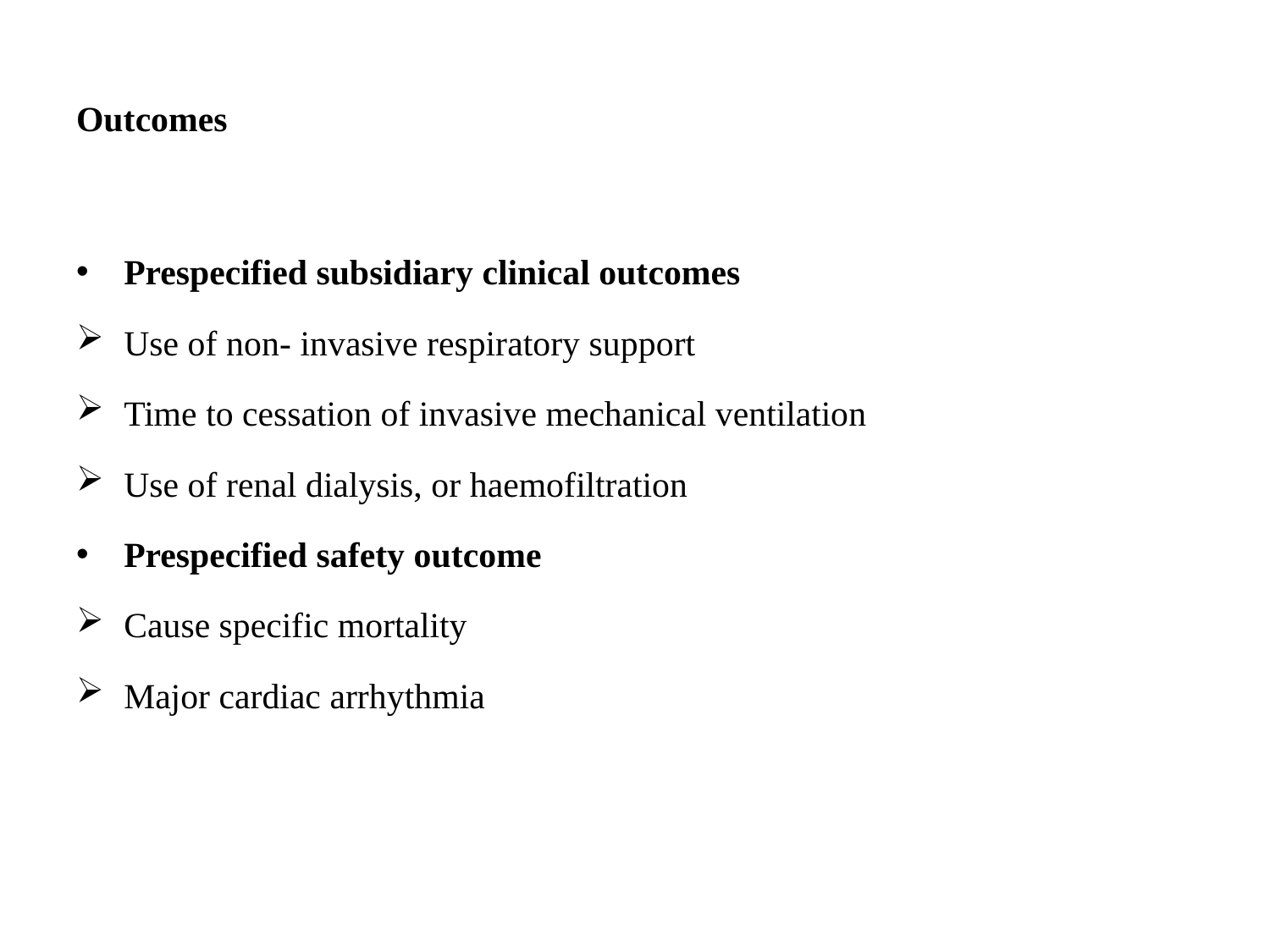

# Outcomes
Prespecified subsidiary clinical outcomes
Use of non- invasive respiratory support
Time to cessation of invasive mechanical ventilation
Use of renal dialysis, or haemofiltration
Prespecified safety outcome
Cause specific mortality
Major cardiac arrhythmia